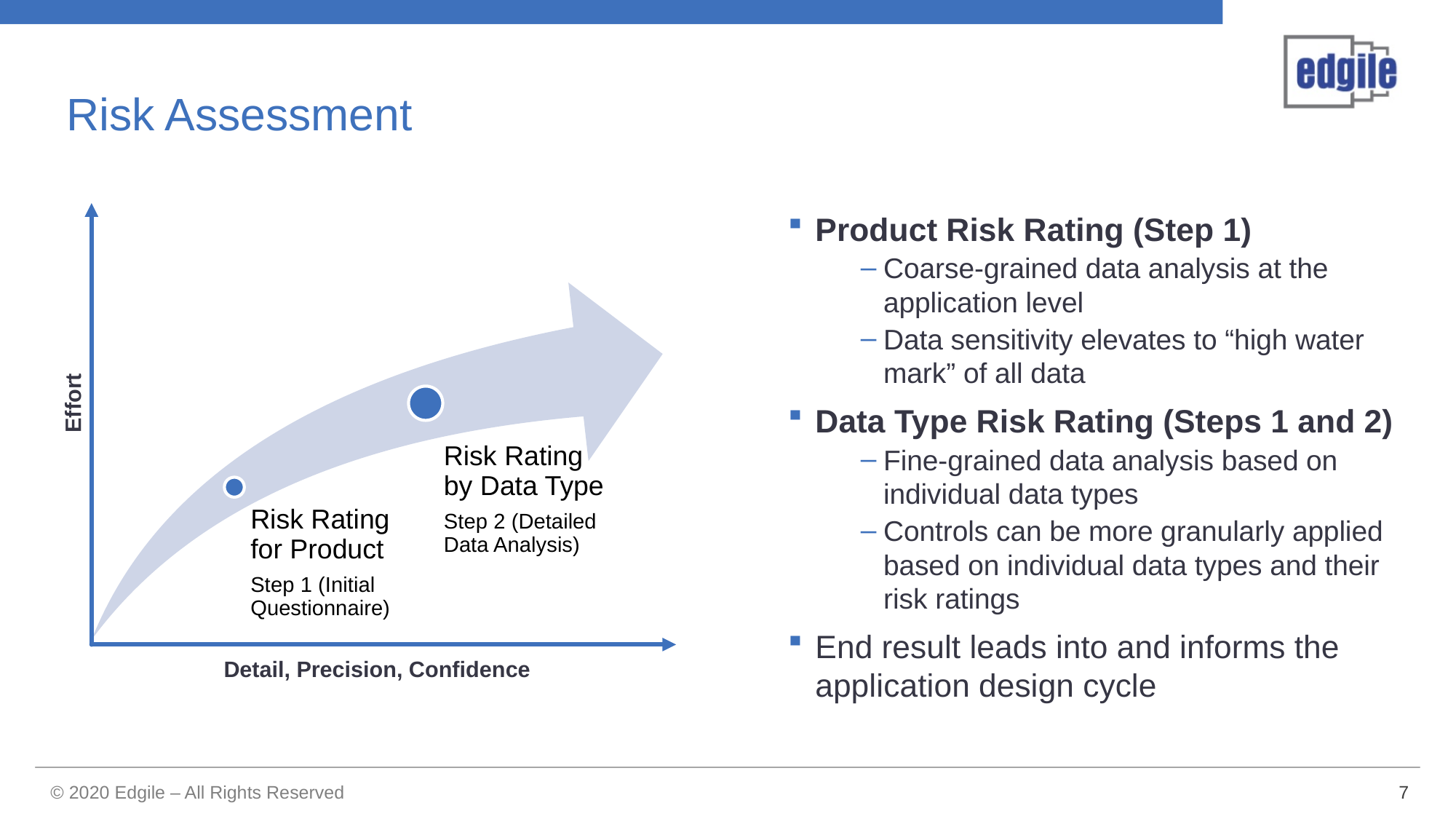

# Risk Assessment
Product Risk Rating (Step 1)
Coarse-grained data analysis at the application level
Data sensitivity elevates to “high water mark” of all data
Data Type Risk Rating (Steps 1 and 2)
Fine-grained data analysis based on individual data types
Controls can be more granularly applied based on individual data types and their risk ratings
End result leads into and informs the application design cycle

Risk Rating by Data Type
Step 2 (Detailed Data Analysis)

Risk Rating for Product
Step 1 (Initial Questionnaire)
Effort
Detail, Precision, Confidence
7